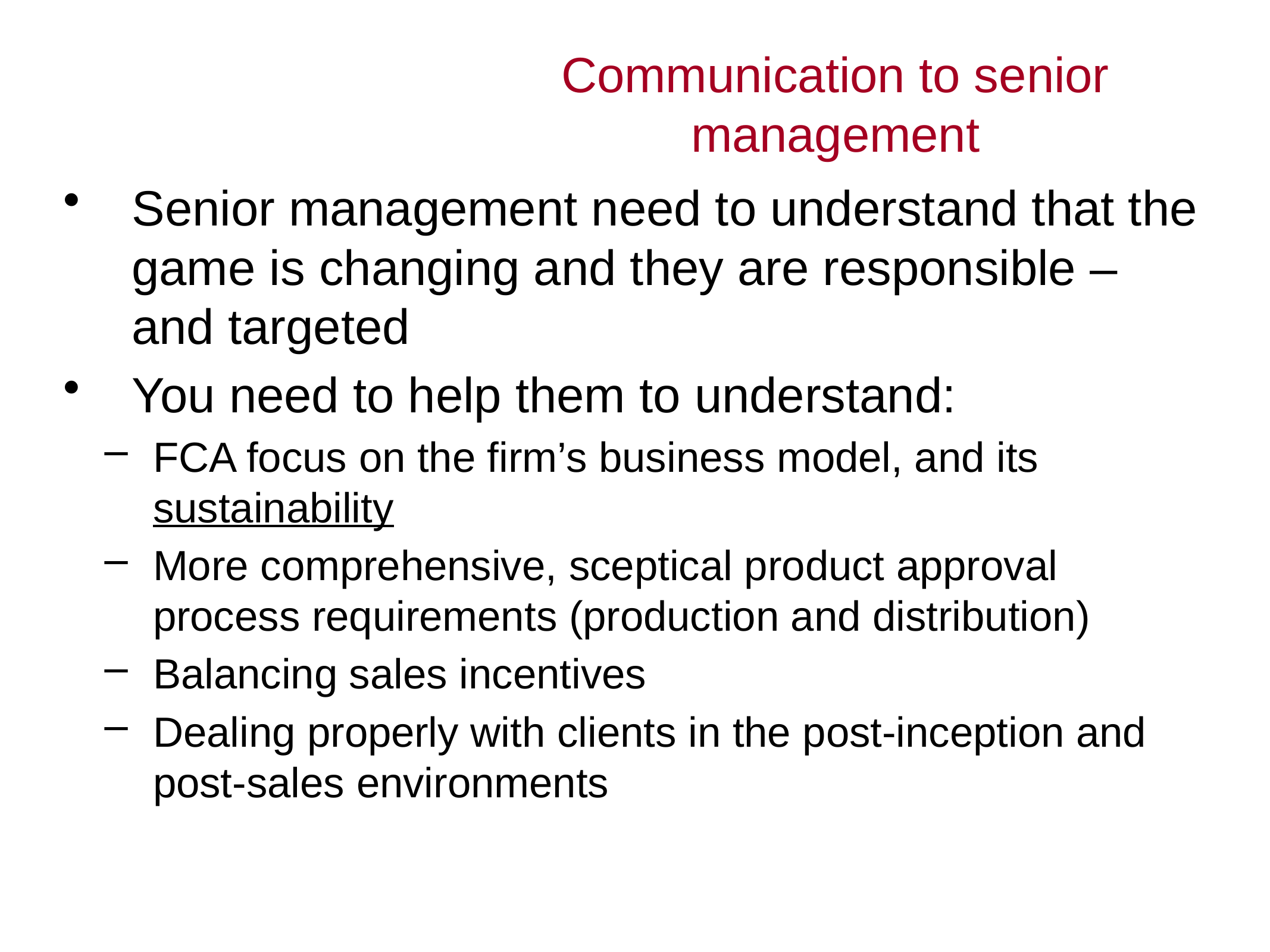

# Communication to senior management
Senior management need to understand that the game is changing and they are responsible – and targeted
You need to help them to understand:
FCA focus on the firm’s business model, and its sustainability
More comprehensive, sceptical product approval process requirements (production and distribution)
Balancing sales incentives
Dealing properly with clients in the post-inception and
post-sales environments